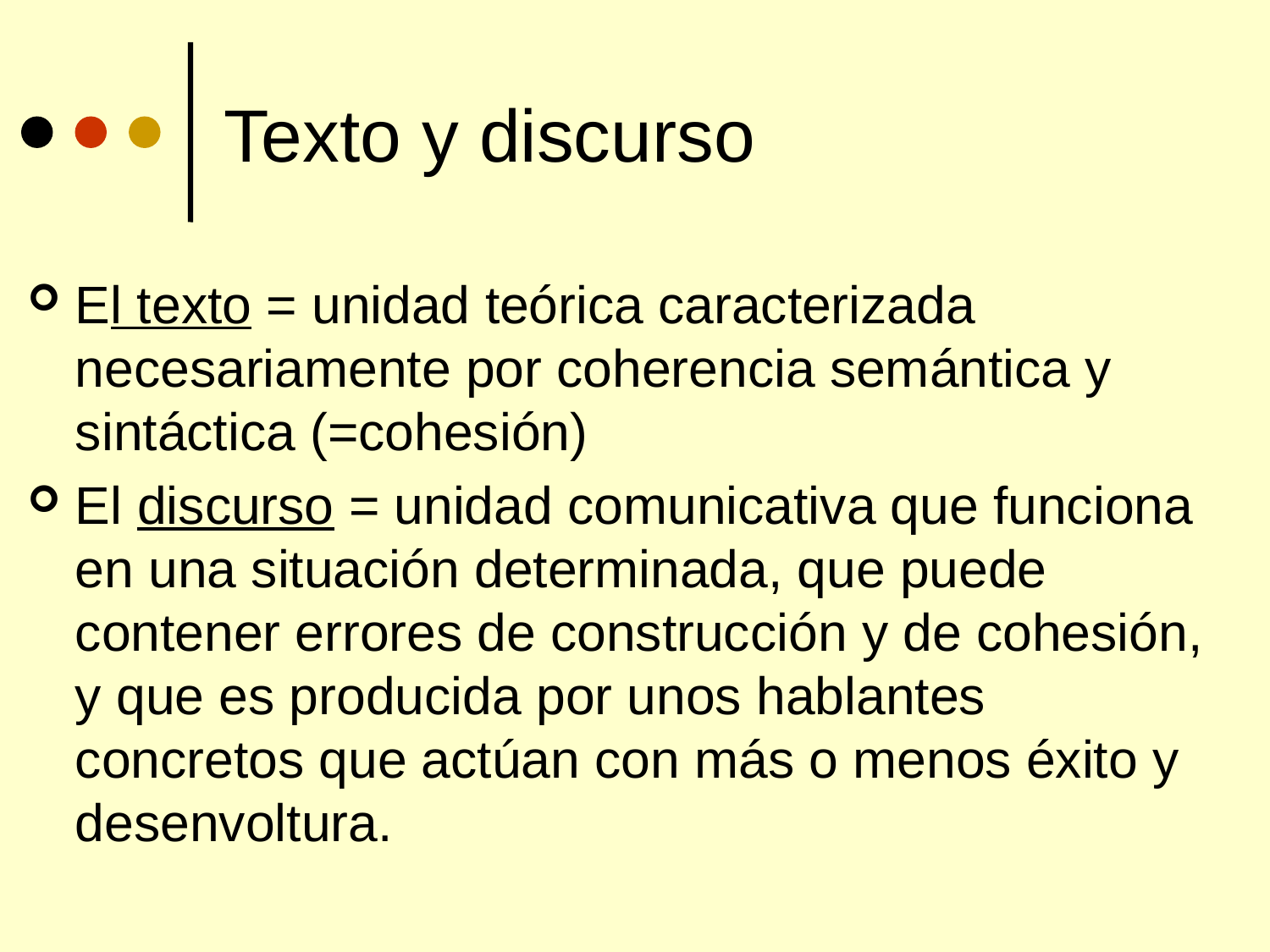

# Texto y discurso
El texto = unidad teórica caracterizada necesariamente por coherencia semántica y sintáctica (=cohesión)
El discurso = unidad comunicativa que funciona en una situación determinada, que puede contener errores de construcción y de cohesión, y que es producida por unos hablantes concretos que actúan con más o menos éxito y desenvoltura.